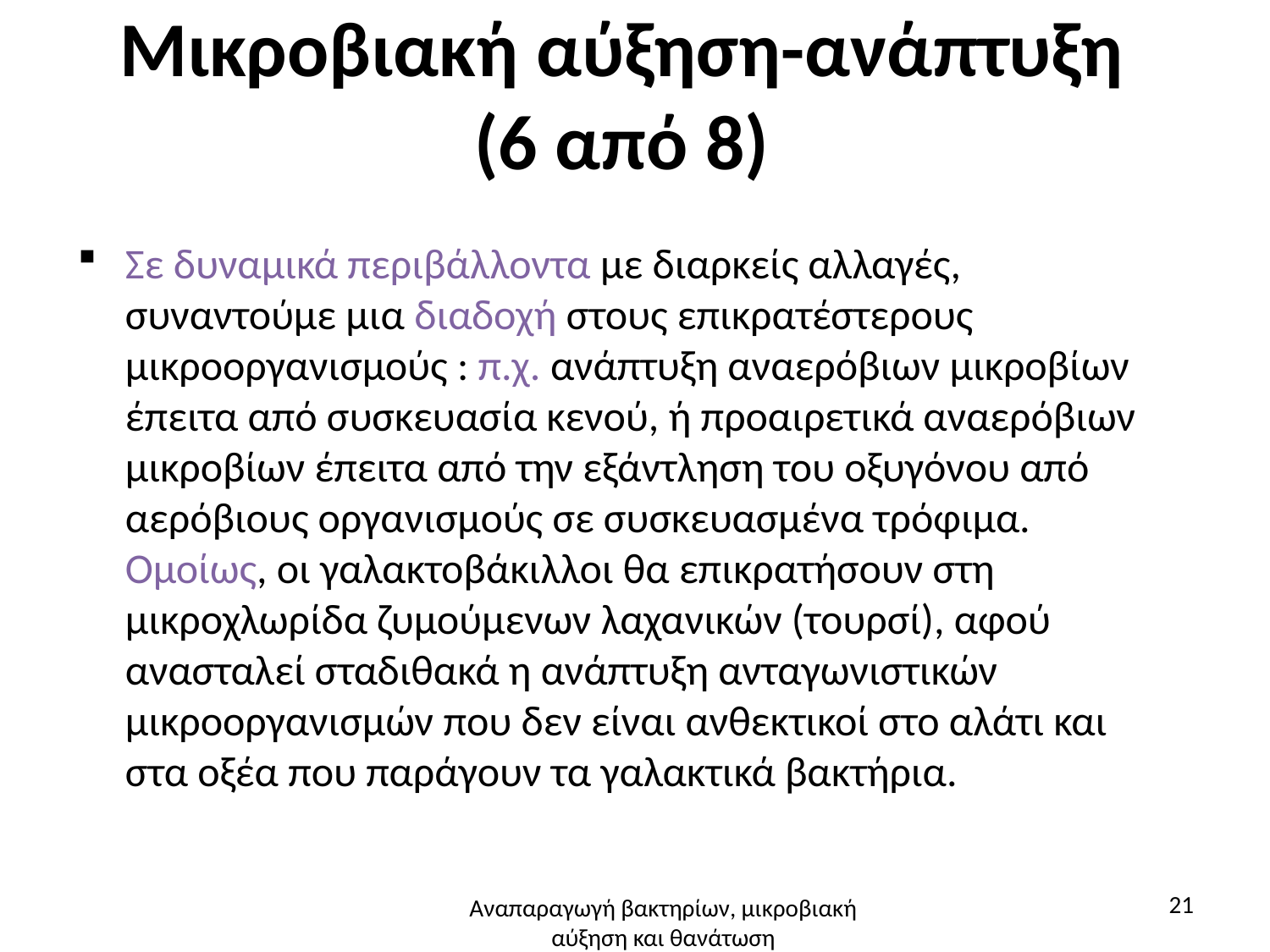

# Μικροβιακή αύξηση-ανάπτυξη (6 από 8)
Σε δυναμικά περιβάλλοντα με διαρκείς αλλαγές, συναντούμε μια διαδοχή στους επικρατέστερους μικροοργανισμούς : π.χ. ανάπτυξη αναερόβιων μικροβίων έπειτα από συσκευασία κενού, ή προαιρετικά αναερόβιων μικροβίων έπειτα από την εξάντληση του οξυγόνου από αερόβιους οργανισμούς σε συσκευασμένα τρόφιμα. Ομοίως, οι γαλακτοβάκιλλοι θα επικρατήσουν στη μικροχλωρίδα ζυμούμενων λαχανικών (τουρσί), αφού ανασταλεί σταδιθακά η ανάπτυξη ανταγωνιστικών μικροοργανισμών που δεν είναι ανθεκτικοί στο αλάτι και στα οξέα που παράγουν τα γαλακτικά βακτήρια.
21
Αναπαραγωγή βακτηρίων, μικροβιακή αύξηση και θανάτωση